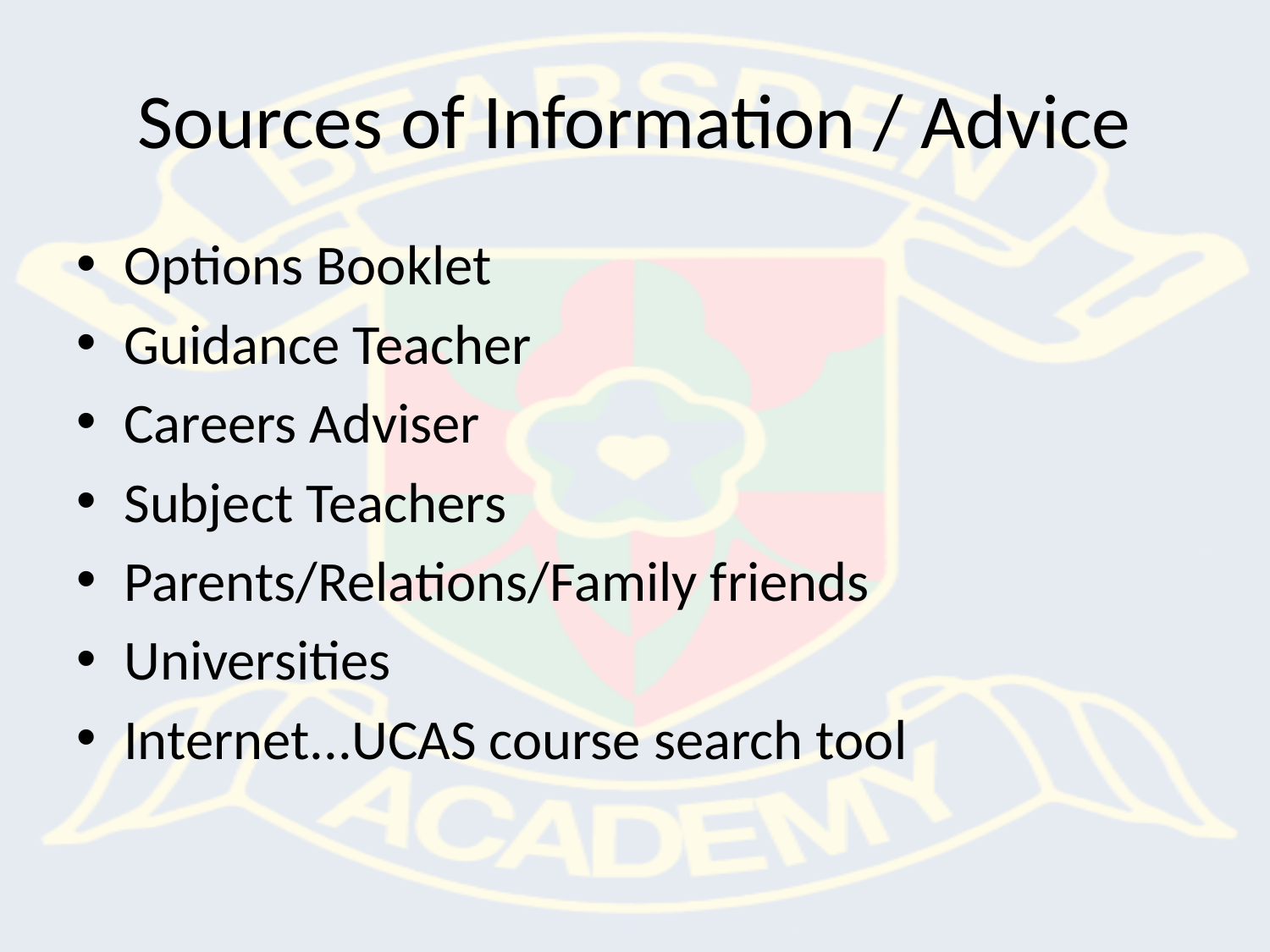

# Sources of Information / Advice
Options Booklet
Guidance Teacher
Careers Adviser
Subject Teachers
Parents/Relations/Family friends
Universities
Internet...UCAS course search tool